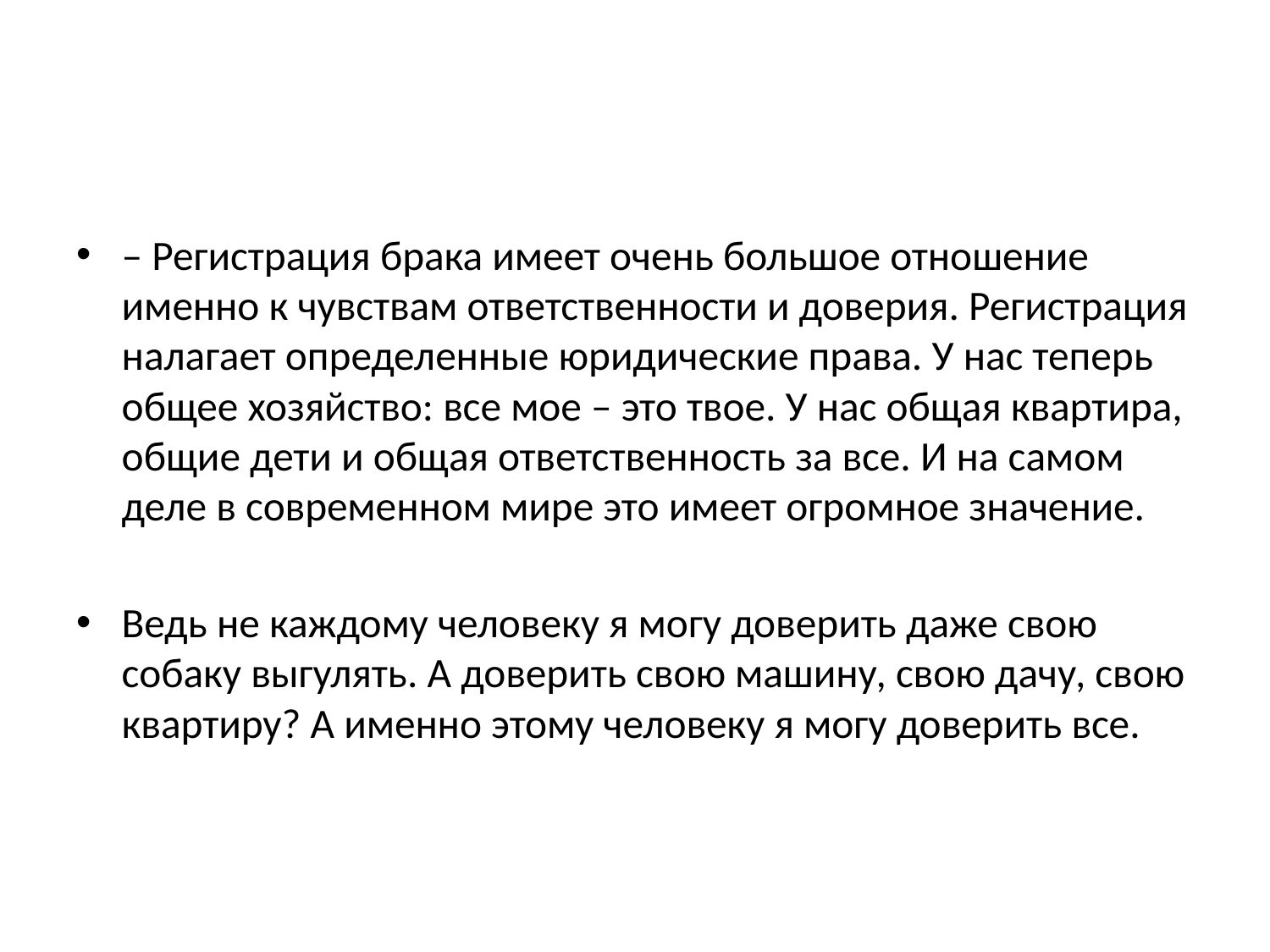

#
– Регистрация брака имеет очень большое отношение именно к чувствам ответственности и доверия. Регистрация налагает определенные юридические права. У нас теперь общее хозяйство: все мое – это твое. У нас общая квартира, общие дети и общая ответственность за все. И на самом деле в современном мире это имеет огромное значение.

Ведь не каждому человеку я могу доверить даже свою собаку выгулять. А доверить свою машину, свою дачу, свою квартиру? А именно этому человеку я могу доверить все.